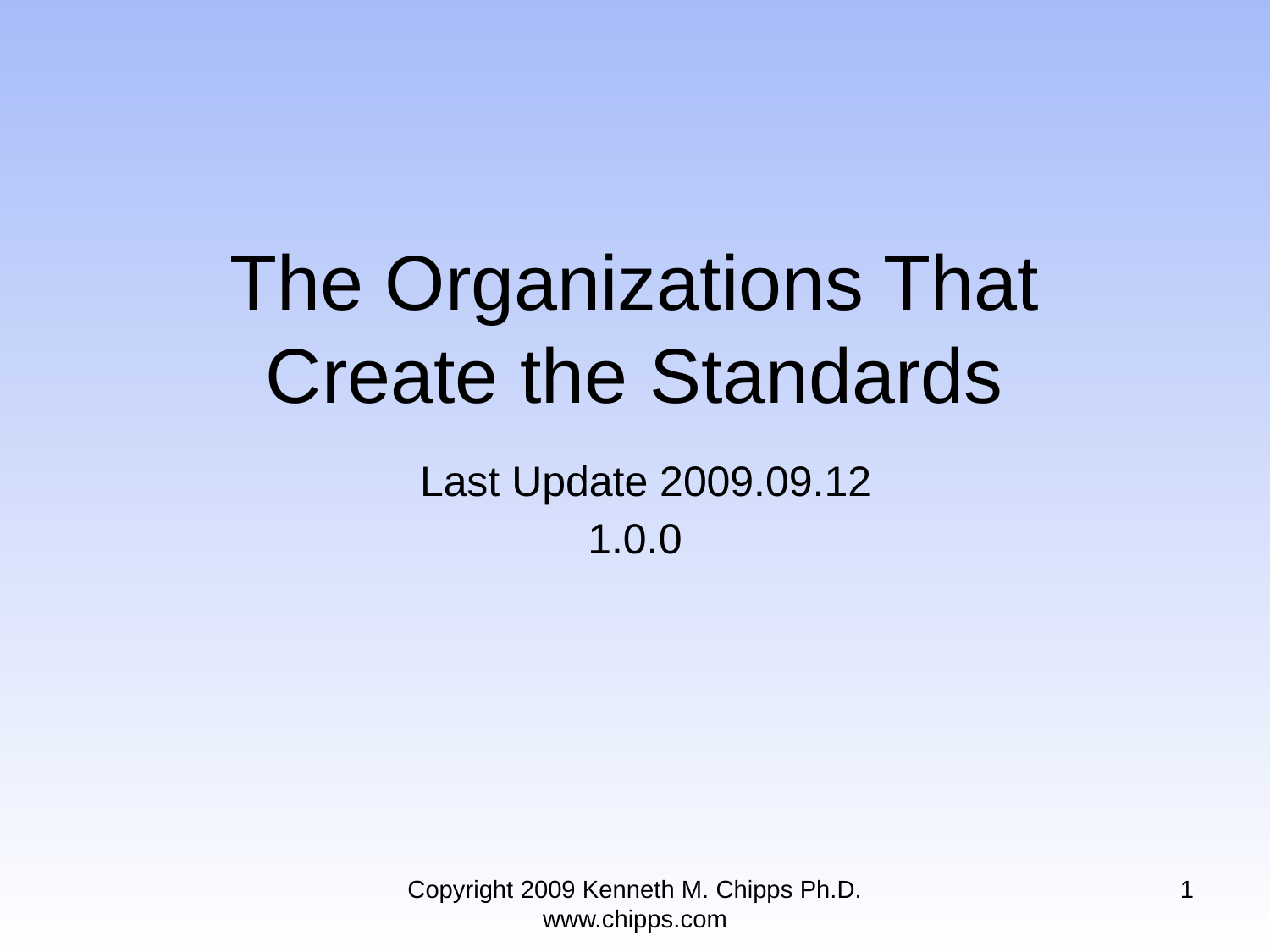

# The Organizations That Create the Standards Last Update 2009.09.12 1.0.0

Copyright 2009 Kenneth M. Chipps Ph.D. www.chipps.com
1